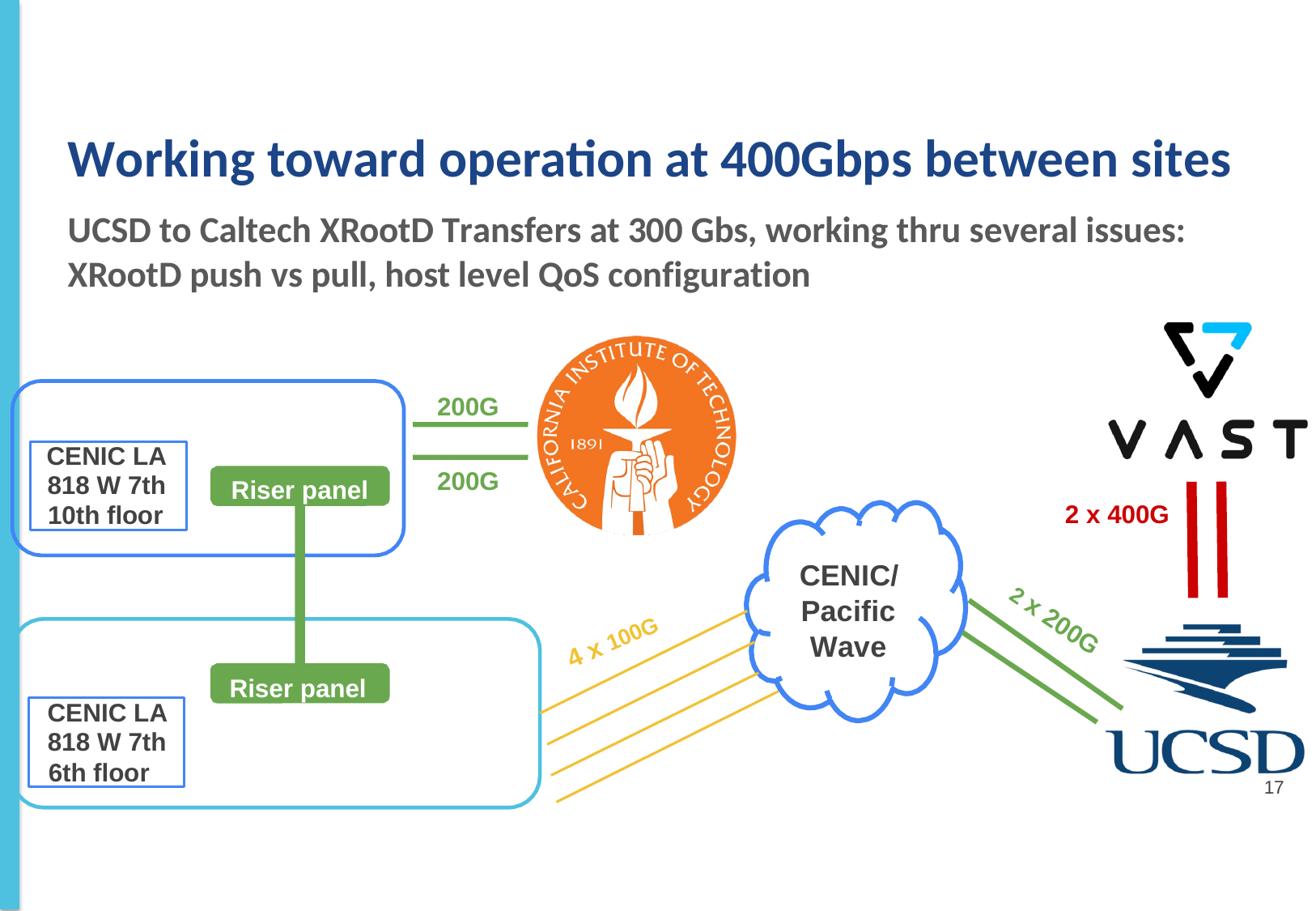

Working toward operation at 400Gbps between sites
UCSD to Caltech XRootD Transfers at 300 Gbs, working thru several issues: XRootD push vs pull, host level QoS configuration

200G

CENIC LA 818 W 7th
10th floor

200G

Riser panel

2 x 400G

CENIC/
Pacific Wave
Riser panel

2 x 200G

4 x 100G

CENIC LA 818 W 7th
6th floor
17